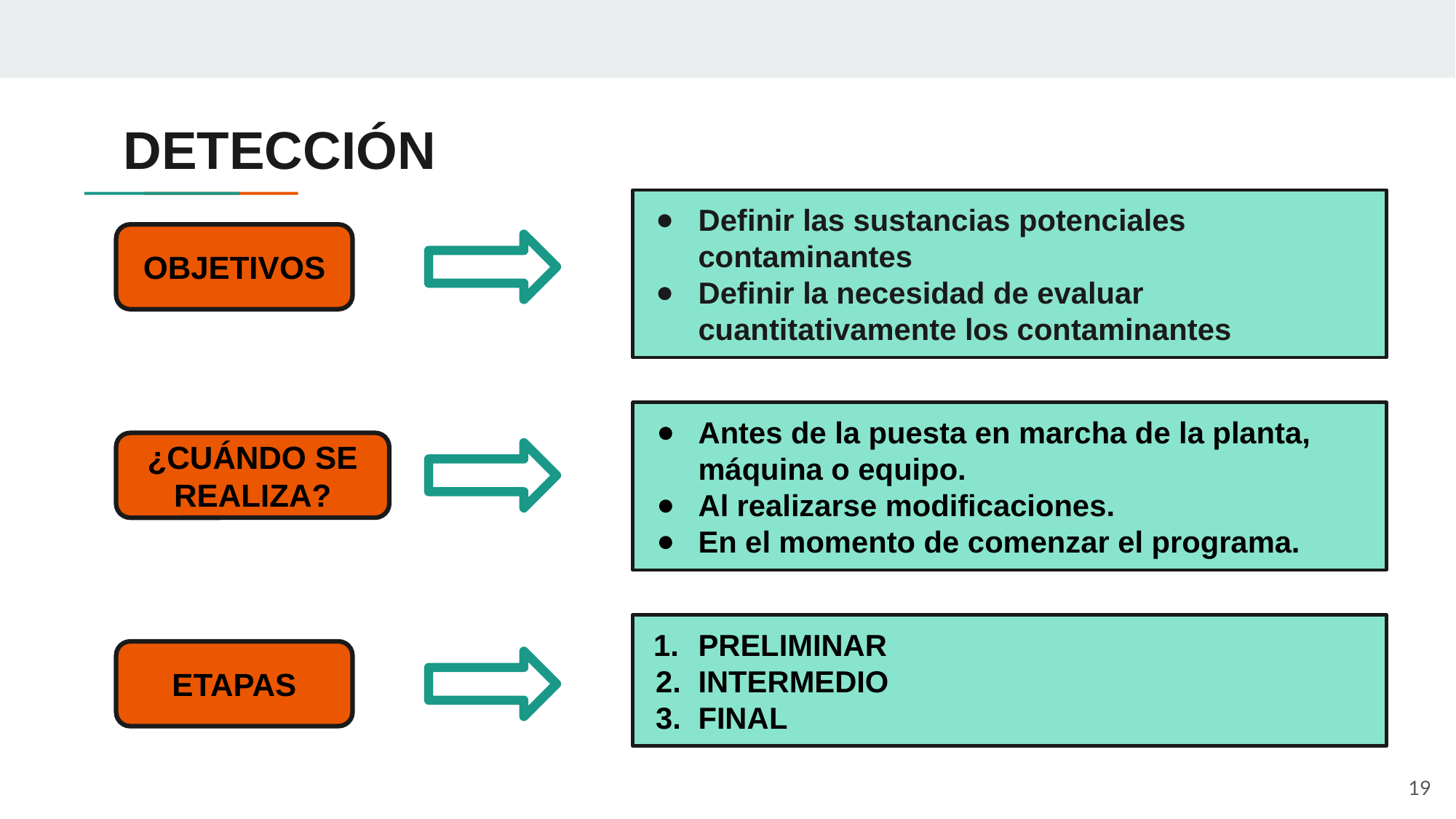

# DETECCIÓN
Definir las sustancias potenciales contaminantes
Definir la necesidad de evaluar cuantitativamente los contaminantes
OBJETIVOS

Antes de la puesta en marcha de la planta, máquina o equipo.
Al realizarse modificaciones.
En el momento de comenzar el programa.
¿CUÁNDO SE REALIZA?

PRELIMINAR
INTERMEDIO
FINAL
ETAPAS

19